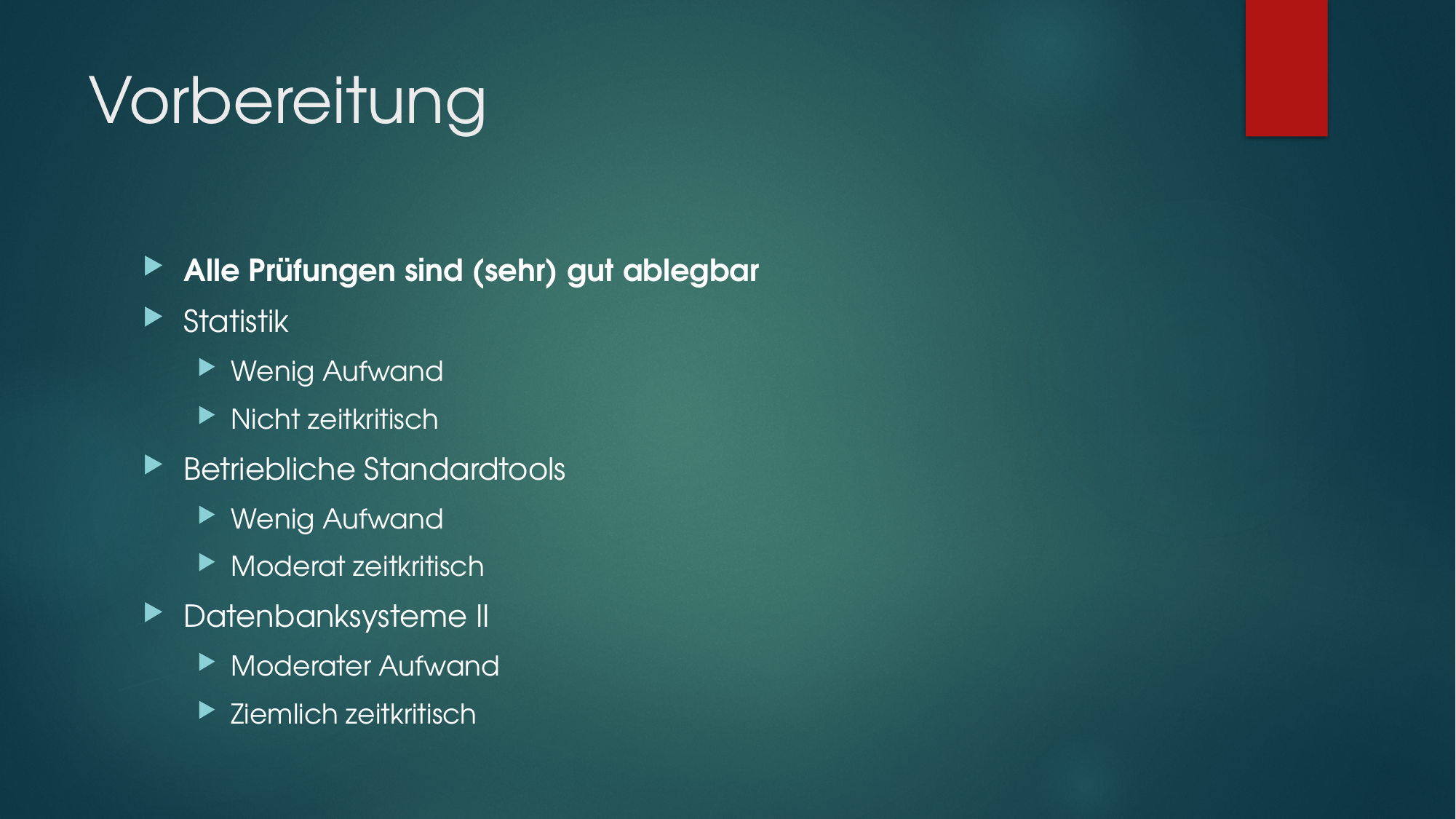

# Vorbereitung
Alle Prüfungen sind (sehr) gut ablegbar
Statistik
Wenig Aufwand
Nicht zeitkritisch
Betriebliche Standardtools
Wenig Aufwand
Moderat zeitkritisch
Datenbanksysteme II
Moderater Aufwand
Ziemlich zeitkritisch